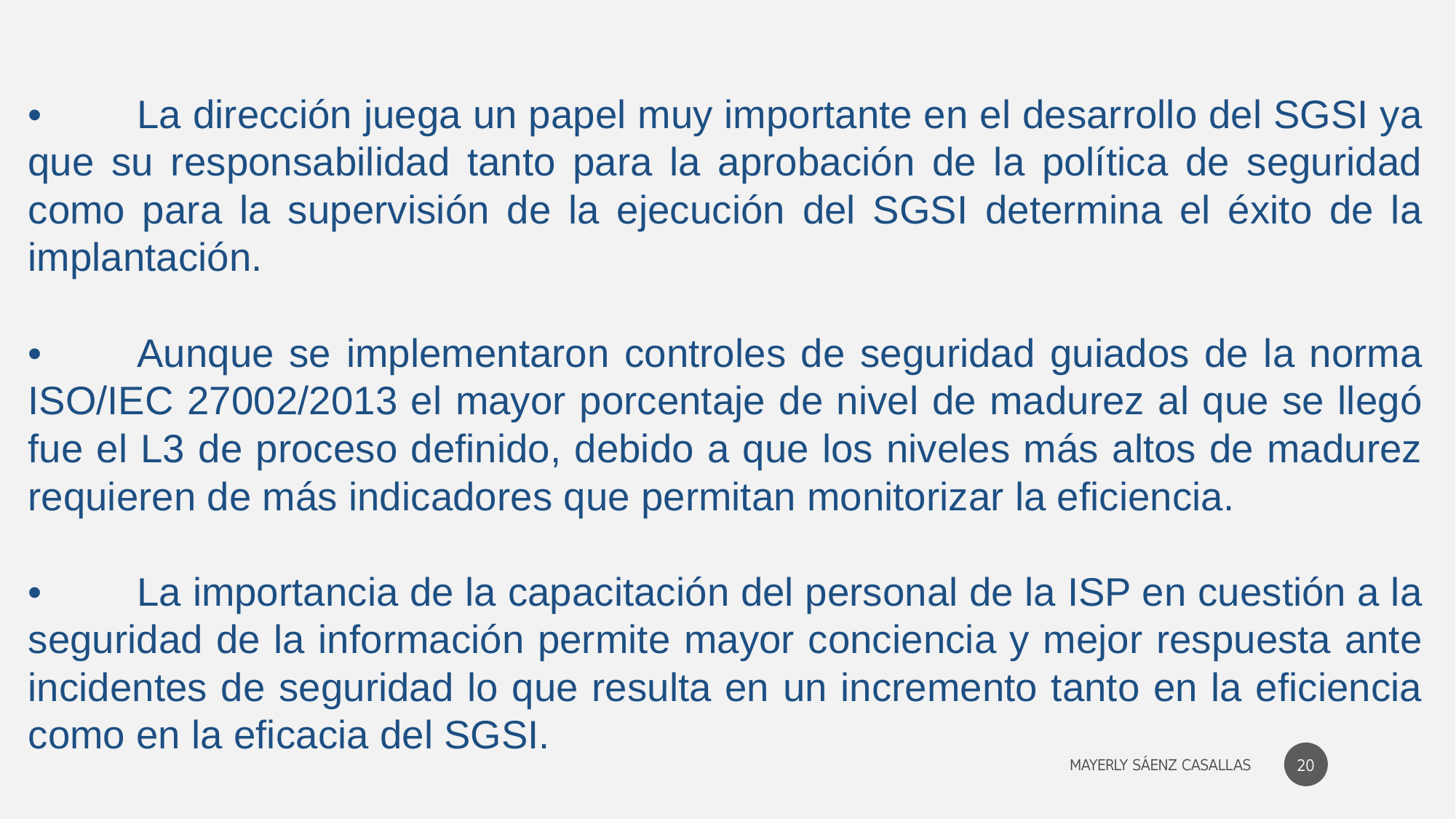

•	La dirección juega un papel muy importante en el desarrollo del SGSI ya que su responsabilidad tanto para la aprobación de la política de seguridad como para la supervisión de la ejecución del SGSI determina el éxito de la implantación.

•	Aunque se implementaron controles de seguridad guiados de la norma ISO/IEC 27002/2013 el mayor porcentaje de nivel de madurez al que se llegó fue el L3 de proceso definido, debido a que los niveles más altos de madurez requieren de más indicadores que permitan monitorizar la eficiencia.

•	La importancia de la capacitación del personal de la ISP en cuestión a la seguridad de la información permite mayor conciencia y mejor respuesta ante incidentes de seguridad lo que resulta en un incremento tanto en la eficiencia como en la eficacia del SGSI.
20
MAYERLY SÁENZ CASALLAS